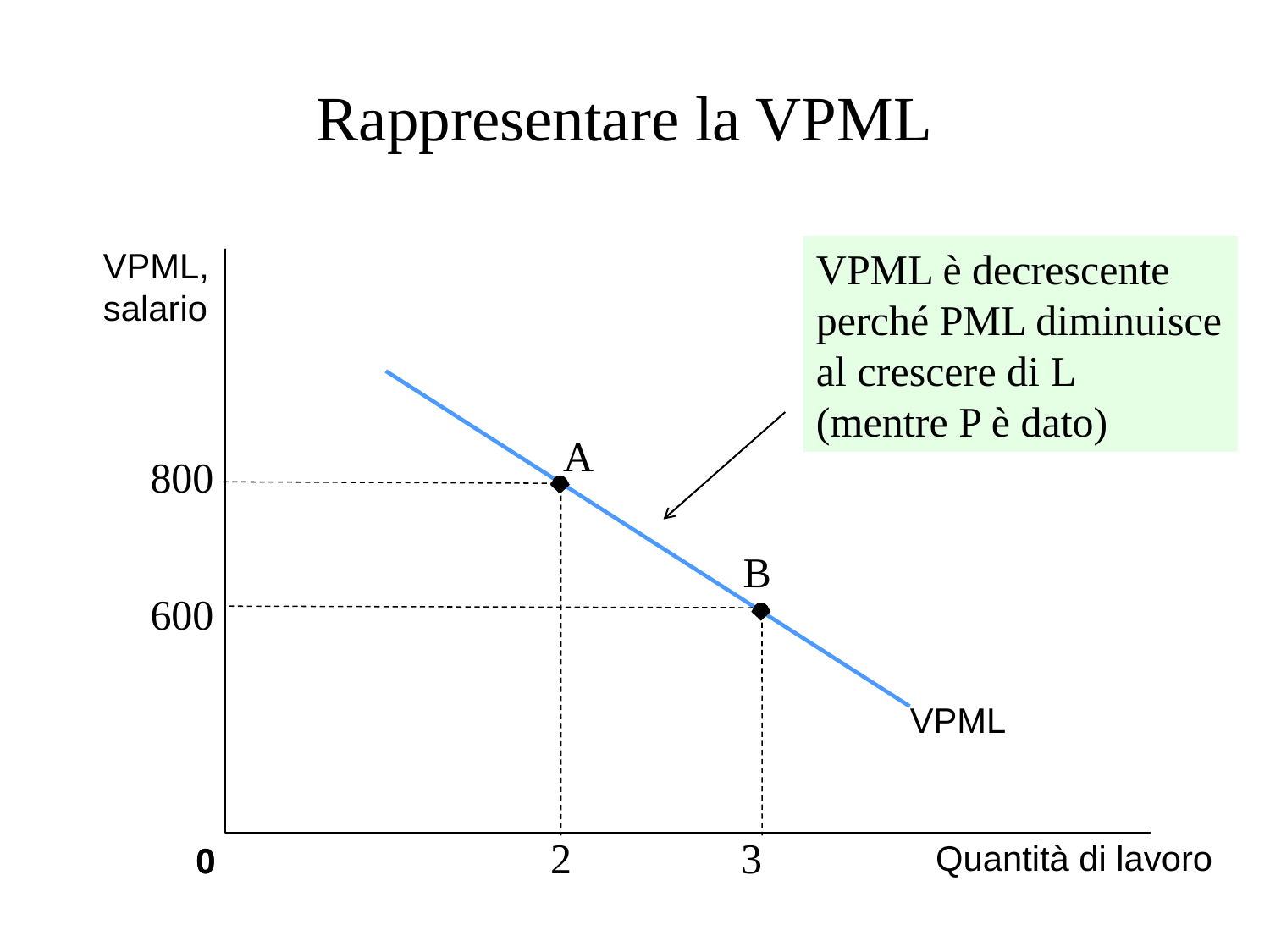

# Rappresentare la VPML
VPML è decrescente perché PML diminuisce al crescere di L
(mentre P è dato)
VPML,
salario

A
800

B
600

VPML

2
3
Quantità di lavoro

0
0